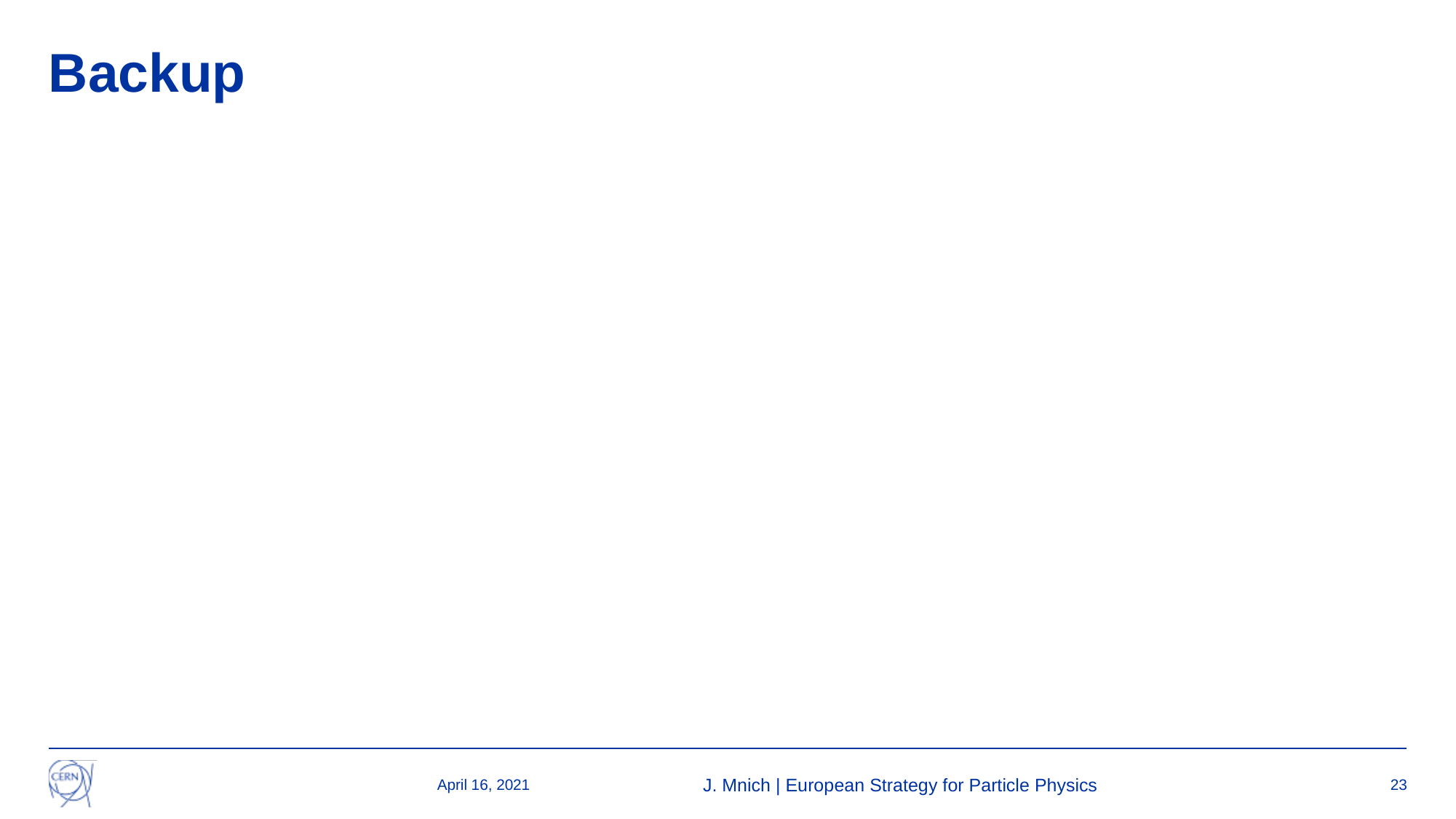

# Backup

April 16, 2021
J. Mnich | European Strategy for Particle Physics
23